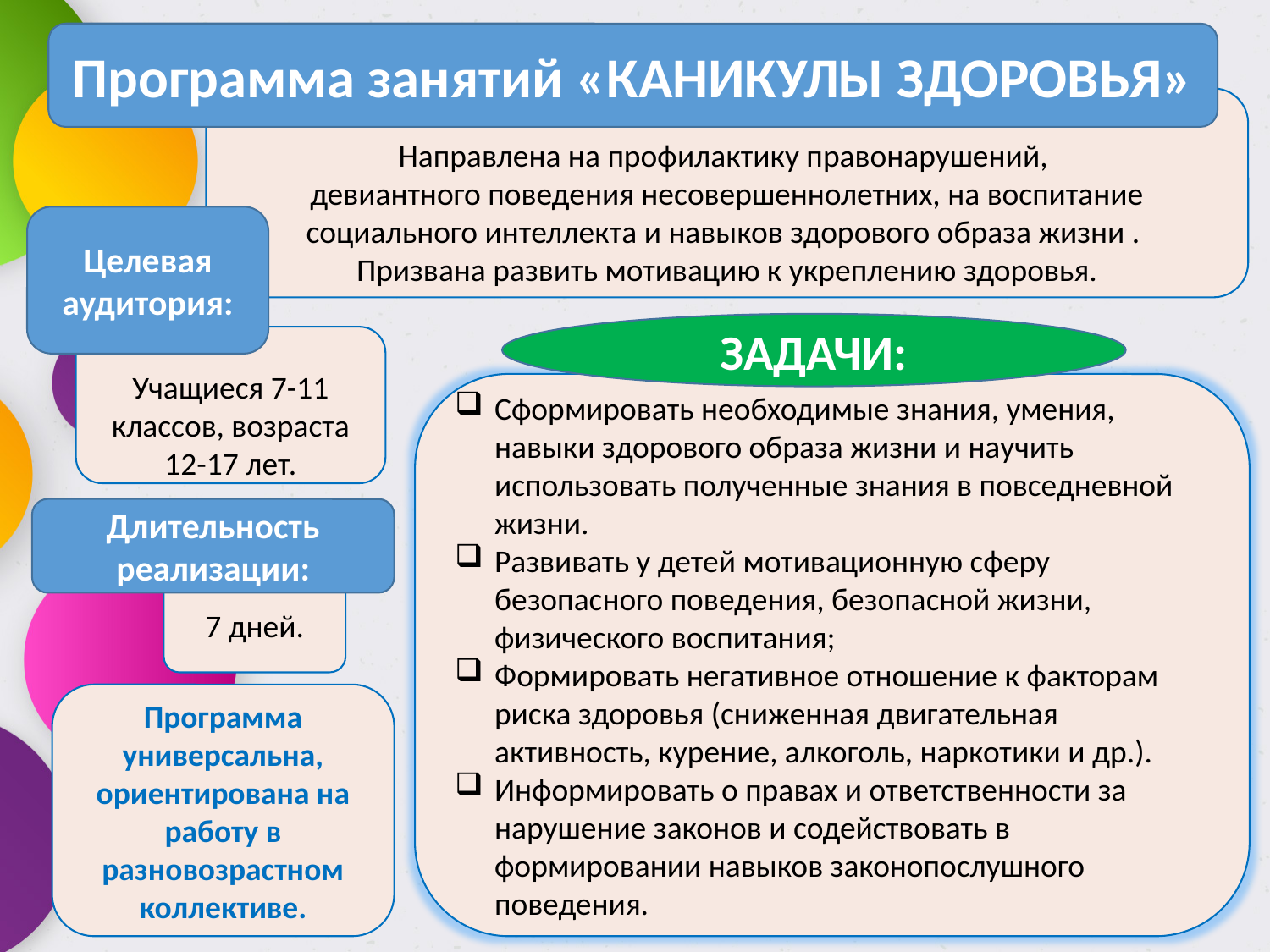

Программа занятий «КАНИКУЛЫ ЗДОРОВЬЯ»

Направлена на профилактику правонарушений,
девиантного поведения несовершеннолетних, на воспитание социального интеллекта и навыков здорового образа жизни .
Призвана развить мотивацию к укреплению здоровья.
Целевая аудитория:
ЗАДАЧИ:

Учащиеся 7-11 классов, возраста 12-17 лет.
Сформировать необходимые знания, умения, навыки здорового образа жизни и научить использовать полученные знания в повседневной жизни.
Развивать у детей мотивационную сферу безопасного поведения, безопасной жизни, физического воспитания;
Формировать негативное отношение к факторам риска здоровья (сниженная двигательная активность, курение, алкоголь, наркотики и др.).
Информировать о правах и ответственности за нарушение законов и содействовать в формировании навыков законопослушного поведения.
Длительность реализации:
7 дней.
Программа универсальна, ориентирована на работу в разновозрастном коллективе.